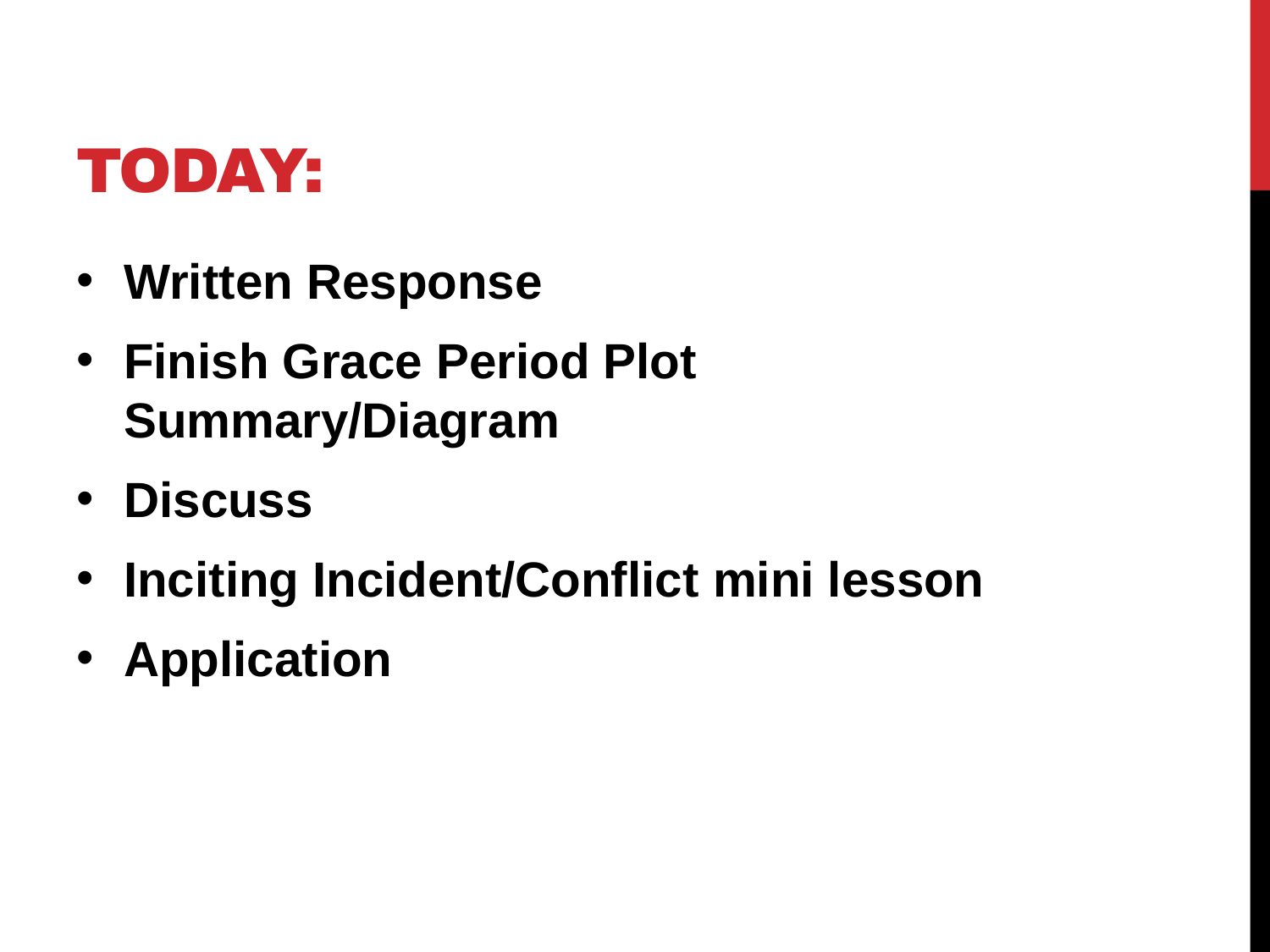

# Today:
Written Response
Finish Grace Period Plot Summary/Diagram
Discuss
Inciting Incident/Conflict mini lesson
Application